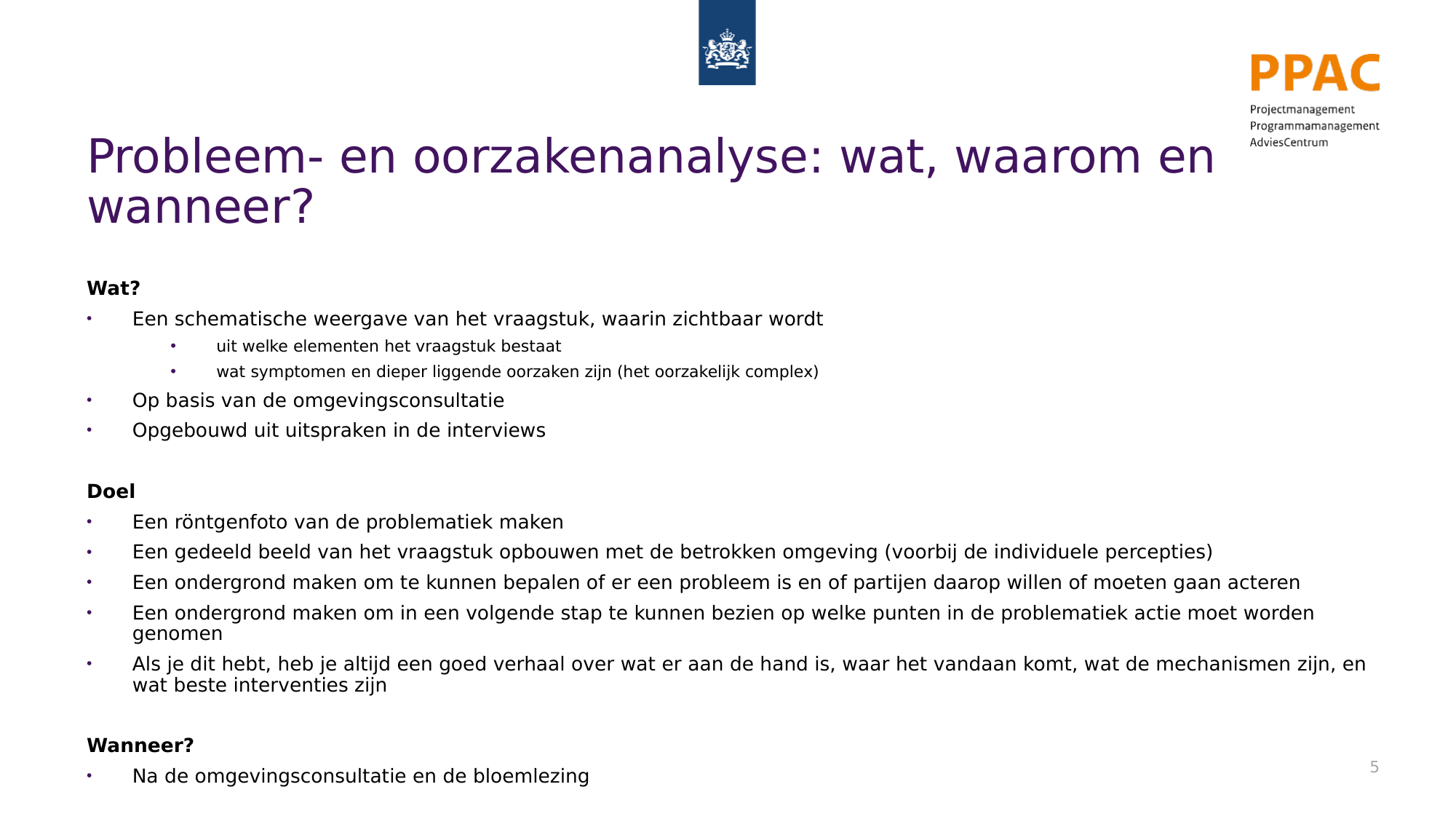

# Probleem- en oorzakenanalyse: wat, waarom en wanneer?
Wat?
Een schematische weergave van het vraagstuk, waarin zichtbaar wordt
uit welke elementen het vraagstuk bestaat
wat symptomen en dieper liggende oorzaken zijn (het oorzakelijk complex)
Op basis van de omgevingsconsultatie
Opgebouwd uit uitspraken in de interviews

Doel
Een röntgenfoto van de problematiek maken
Een gedeeld beeld van het vraagstuk opbouwen met de betrokken omgeving (voorbij de individuele percepties)
Een ondergrond maken om te kunnen bepalen of er een probleem is en of partijen daarop willen of moeten gaan acteren
Een ondergrond maken om in een volgende stap te kunnen bezien op welke punten in de problematiek actie moet worden genomen
Als je dit hebt, heb je altijd een goed verhaal over wat er aan de hand is, waar het vandaan komt, wat de mechanismen zijn, en wat beste interventies zijn

Wanneer?
Na de omgevingsconsultatie en de bloemlezing
5